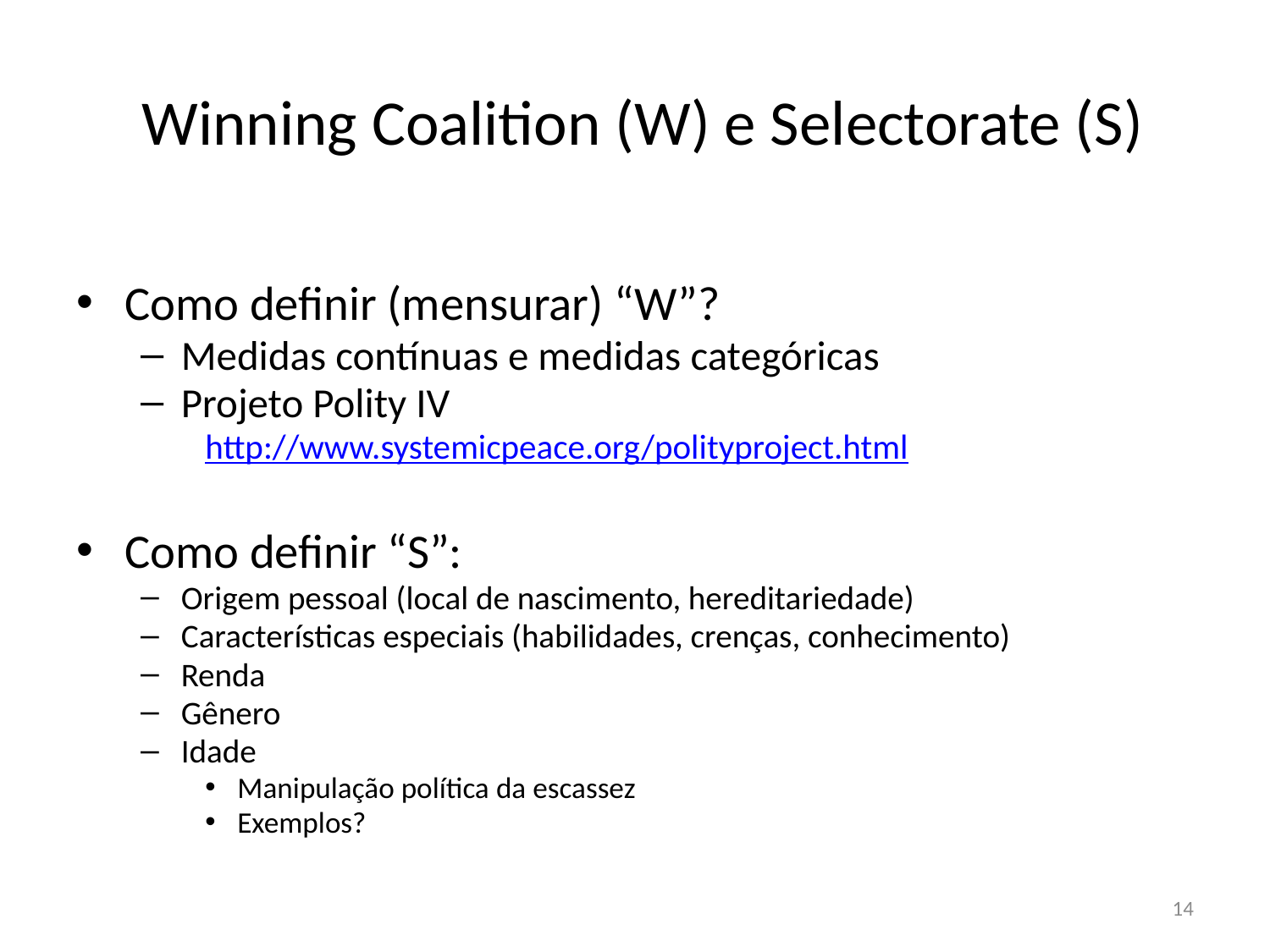

# Winning Coalition (W) e Selectorate (S)

Como definir (mensurar) “W”?
Medidas contínuas e medidas categóricas
Projeto Polity IV
http://www.systemicpeace.org/polityproject.html

Como definir “S”:
Origem pessoal (local de nascimento, hereditariedade)
Características especiais (habilidades, crenças, conhecimento)
Renda
Gênero
Idade
Manipulação política da escassez
Exemplos?

14